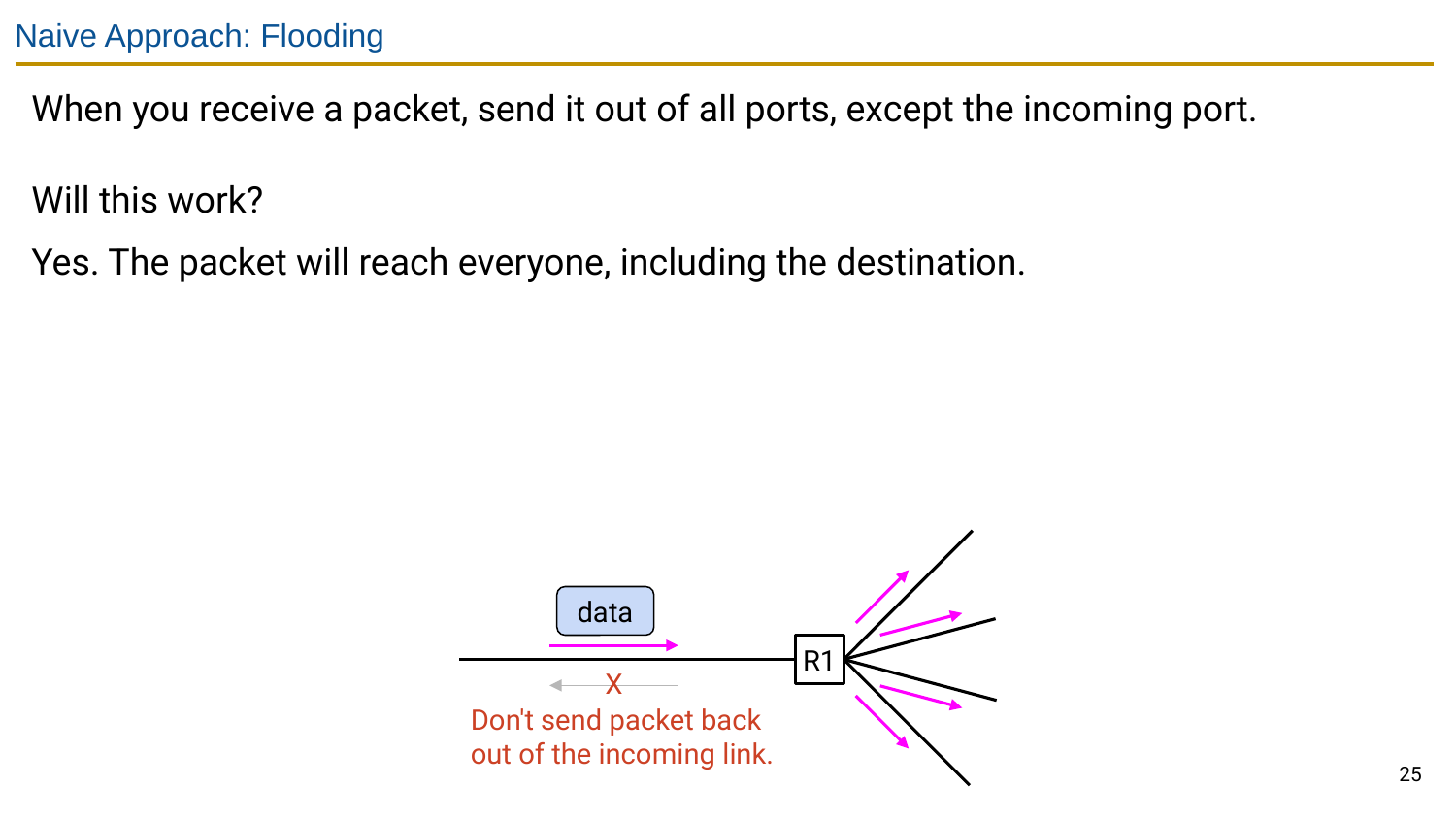

# Naive Approach: Flooding
When you receive a packet, send it out of all ports, except the incoming port.

Will this work?
Yes. The packet will reach everyone, including the destination.
data
R1
X
Don't send packet back out of the incoming link.
25